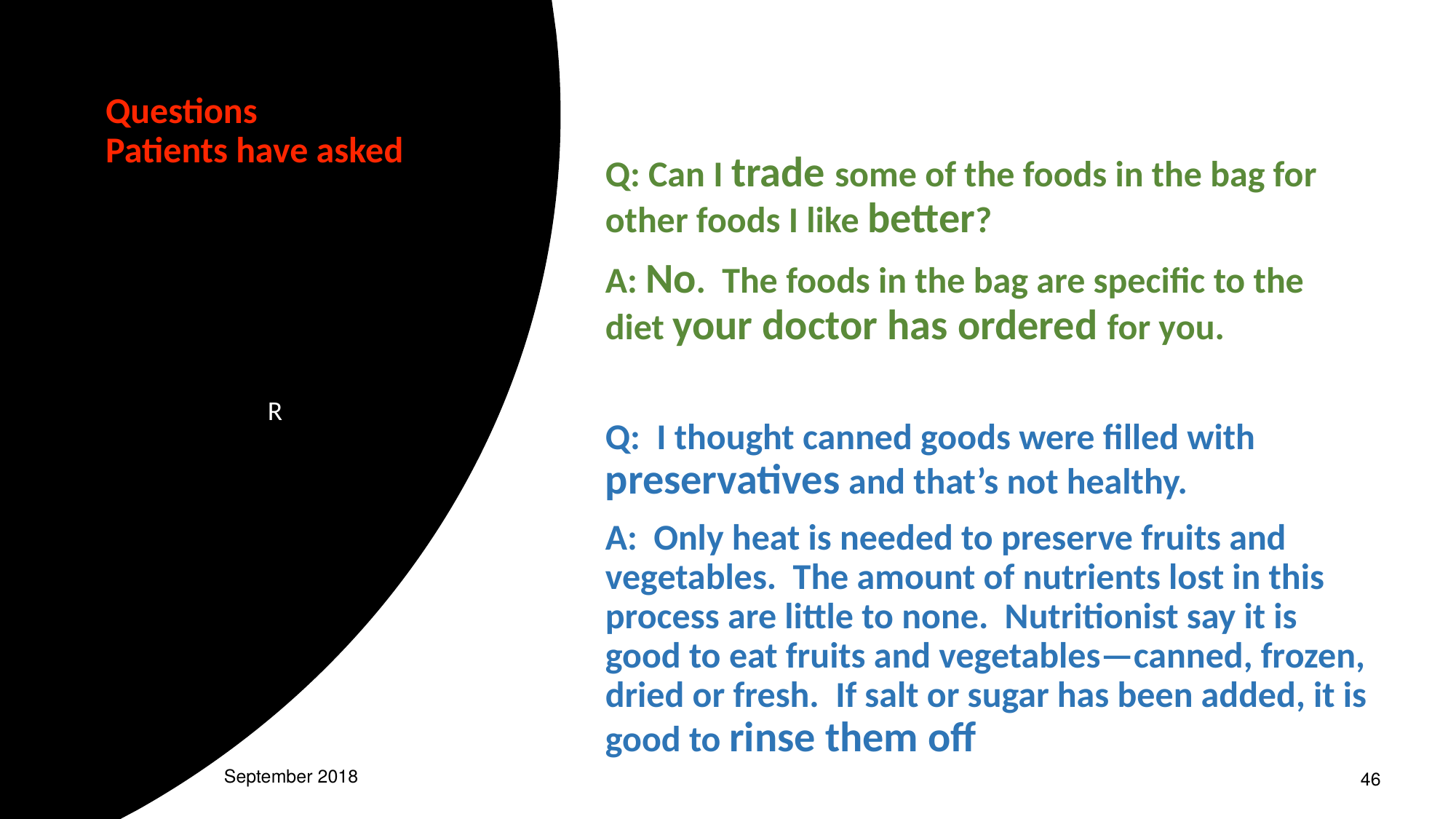

R
# Questions Patients have asked

Q: Can I trade some of the foods in the bag for other foods I like better?
A: No.  The foods in the bag are specific to the diet your doctor has ordered for you.

Q:  I thought canned goods were filled with preservatives and that’s not healthy.
A:  Only heat is needed to preserve fruits and vegetables.  The amount of nutrients lost in this process are little to none.  Nutritionist say it is good to eat fruits and vegetables—canned, frozen, dried or fresh.  If salt or sugar has been added, it is good to rinse them off

September 2018
46